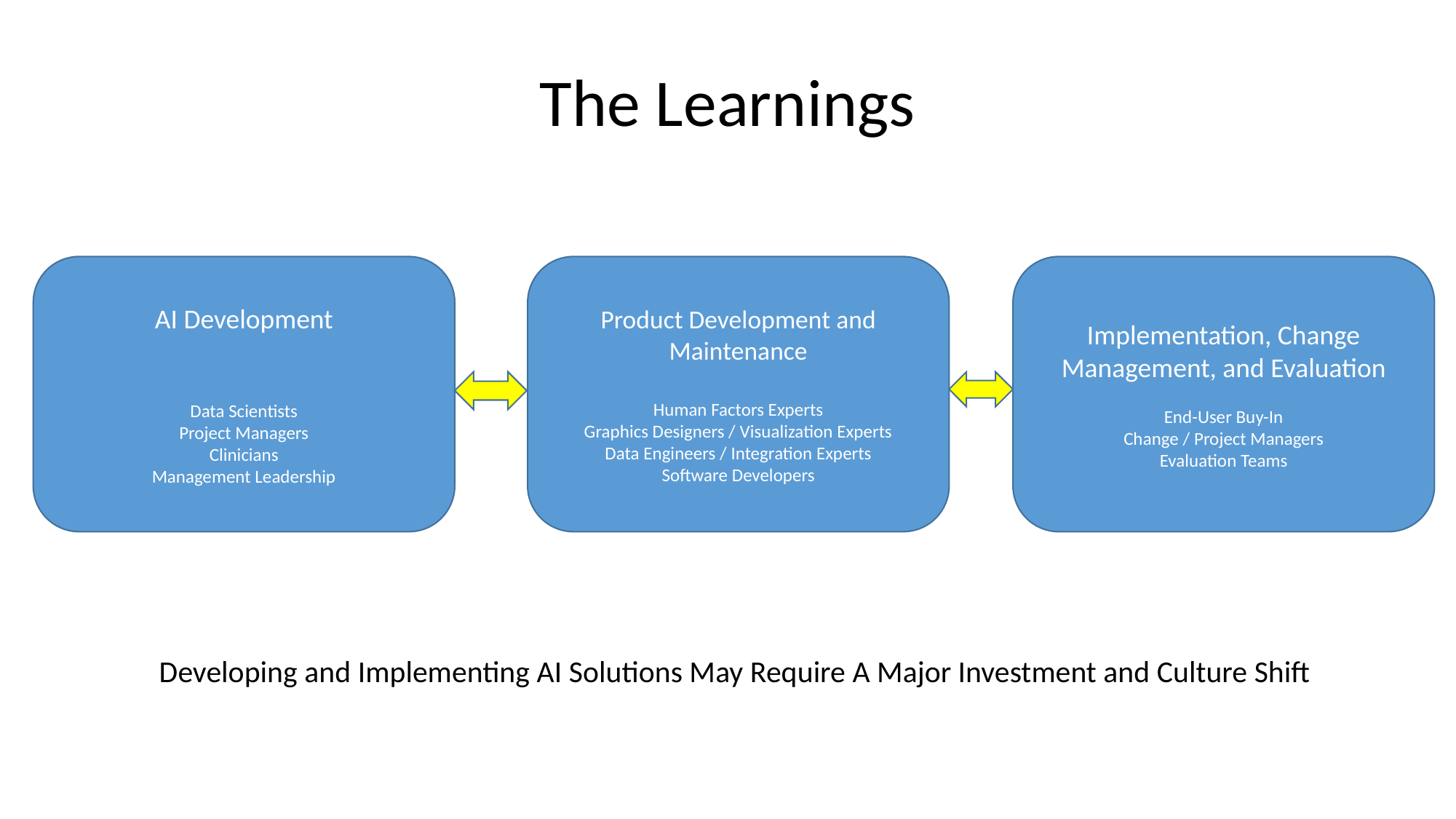

# The Learnings
AI Development

Data Scientists
Project Managers
Clinicians
Management Leadership
Product Development and Maintenance

Human Factors Experts
Graphics Designers / Visualization Experts
Data Engineers / Integration Experts
Software Developers
Implementation, Change Management, and Evaluation

End-User Buy-In
Change / Project Managers
Evaluation Teams

Developing and Implementing AI Solutions May Require A Major Investment and Culture Shift